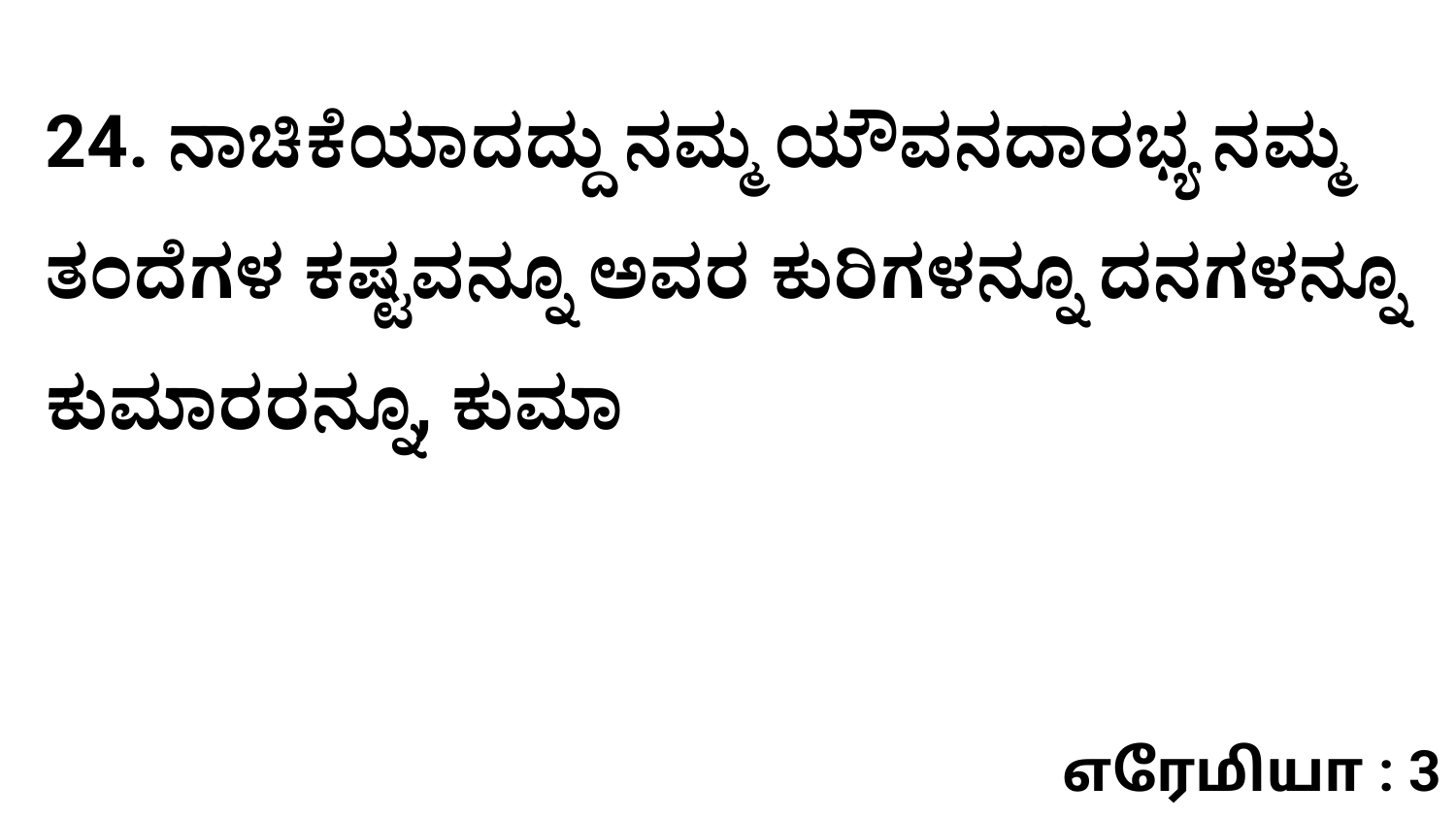

24. ನಾಚಿಕೆಯಾದದ್ದು ನಮ್ಮ ಯೌವನದಾರಭ್ಯ ನಮ್ಮ ತಂದೆಗಳ ಕಷ್ಟವನ್ನೂ ಅವರ ಕುರಿಗಳನ್ನೂ ದನಗಳನ್ನೂ ಕುಮಾರರನ್ನೂ, ಕುಮಾ
எரேமியா : 3